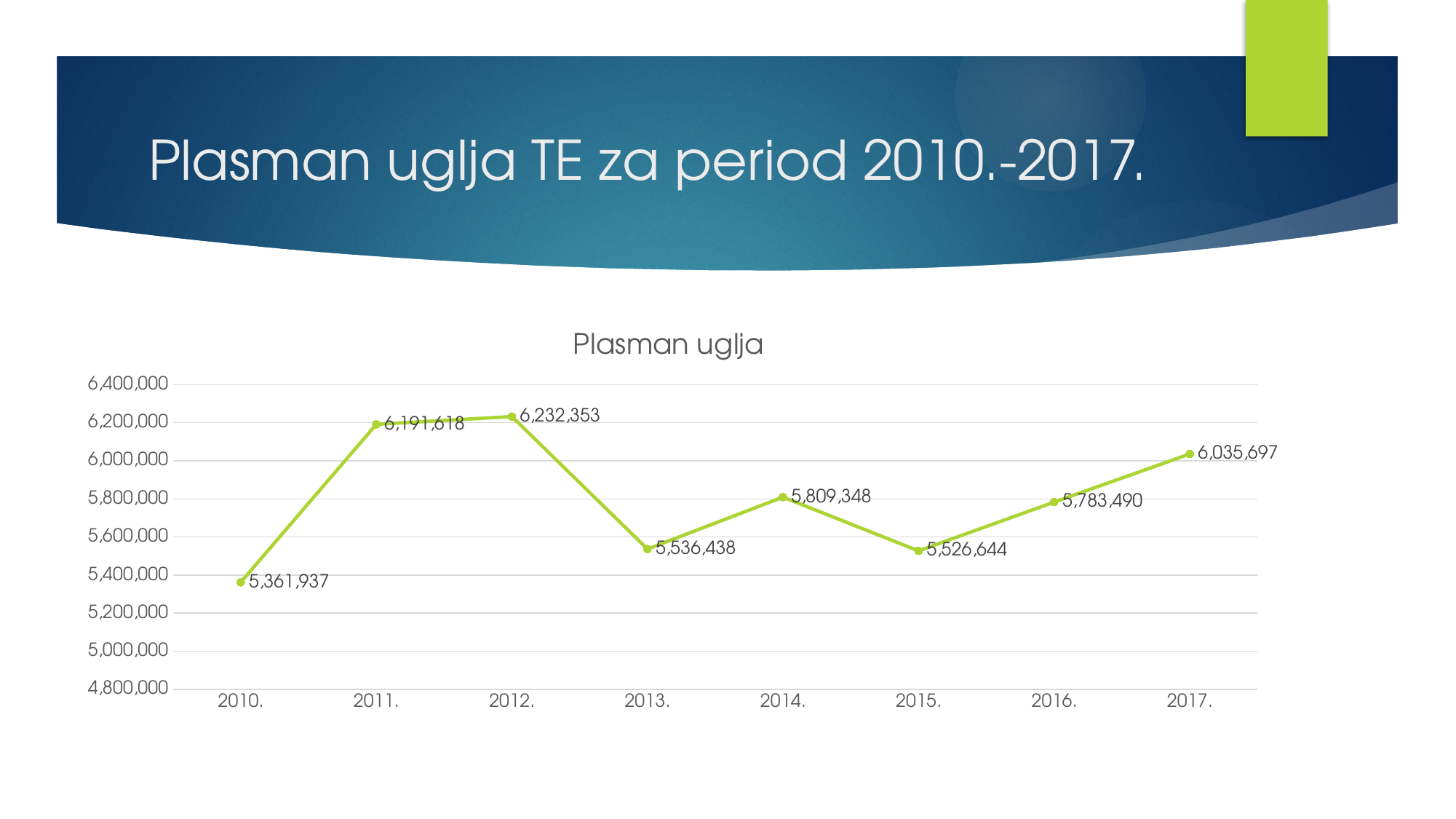

# Plasman uglja TE za period 2010.-2017.

### Chart: Plasman uglja

| Category |  |
|---|---|
| 2010. | 5361937.0 |
| 2011. | 6191618.0 |
| 2012. | 6232353.0 |
| 2013. | 5536438.0 |
| 2014. | 5809348.0 |
| 2015. | 5526644.0 |
| 2016. | 5783490.0 |
| 2017. | 6035697.0 |